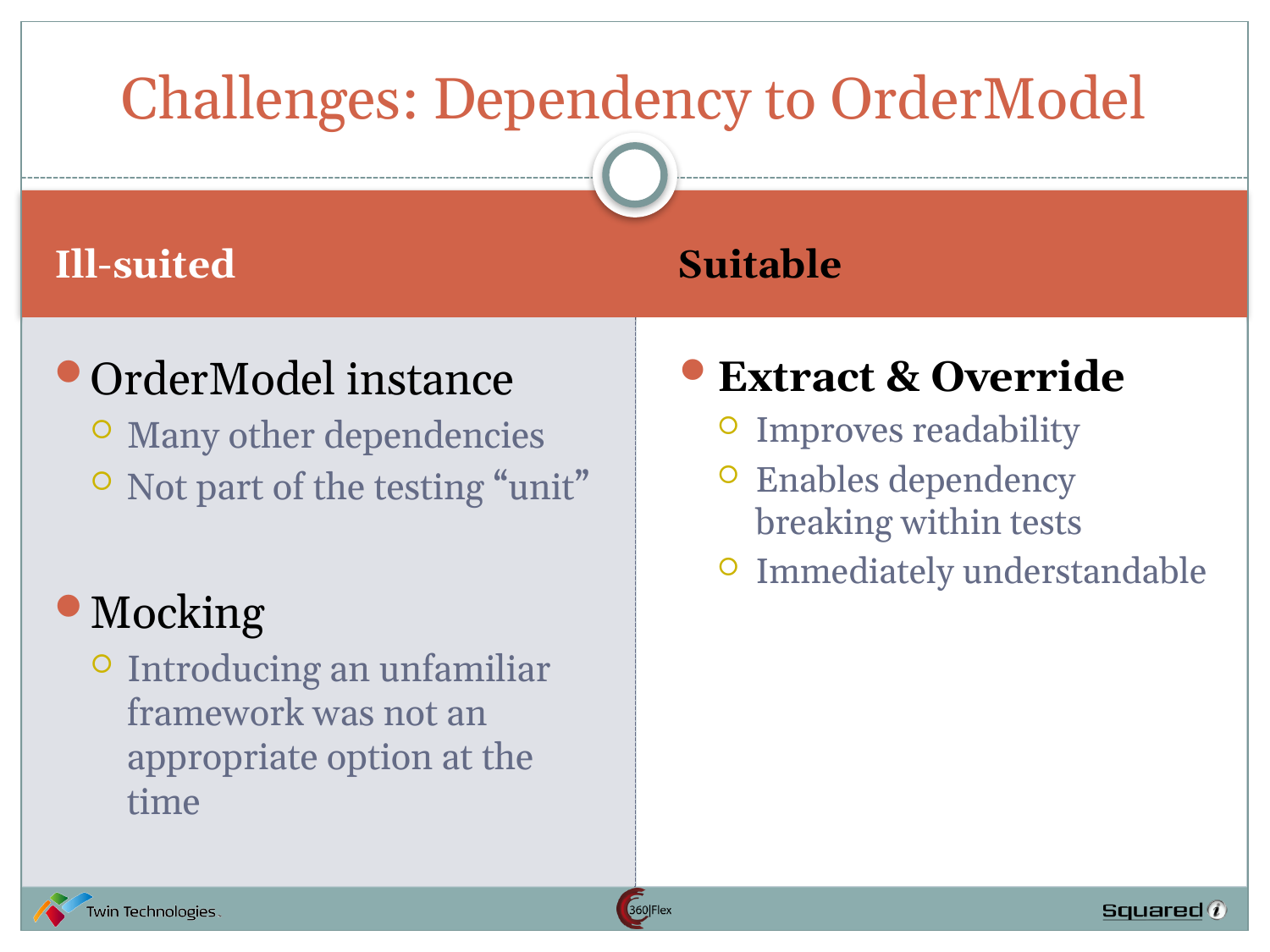

# Challenges: Dependency to OrderModel
Ill-suited
Suitable

OrderModel instance
Many other dependencies
Not part of the testing “unit”

Mocking
Introducing an unfamiliar framework was not an appropriate option at the time
Extract & Override
Improves readability
Enables dependency breaking within tests
Immediately understandable